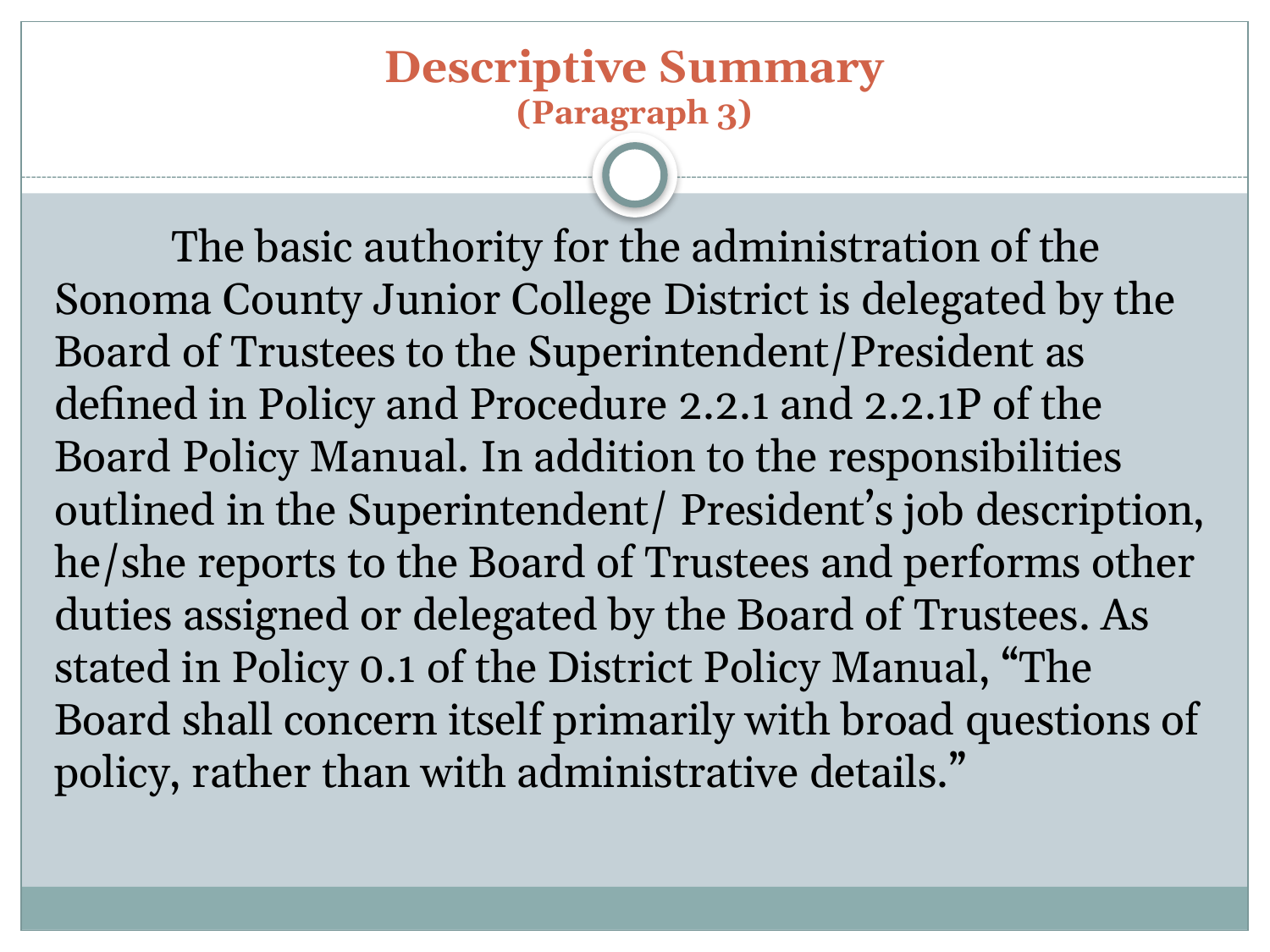

# Descriptive Summary (Paragraph 3)
	The basic authority for the administration of the Sonoma County Junior College District is delegated by the Board of Trustees to the Superintendent/President as defined in Policy and Procedure 2.2.1 and 2.2.1P of the Board Policy Manual. In addition to the responsibilities outlined in the Superintendent/ President’s job description, he/she reports to the Board of Trustees and performs other duties assigned or delegated by the Board of Trustees. As stated in Policy 0.1 of the District Policy Manual, “The Board shall concern itself primarily with broad questions of policy, rather than with administrative details.”